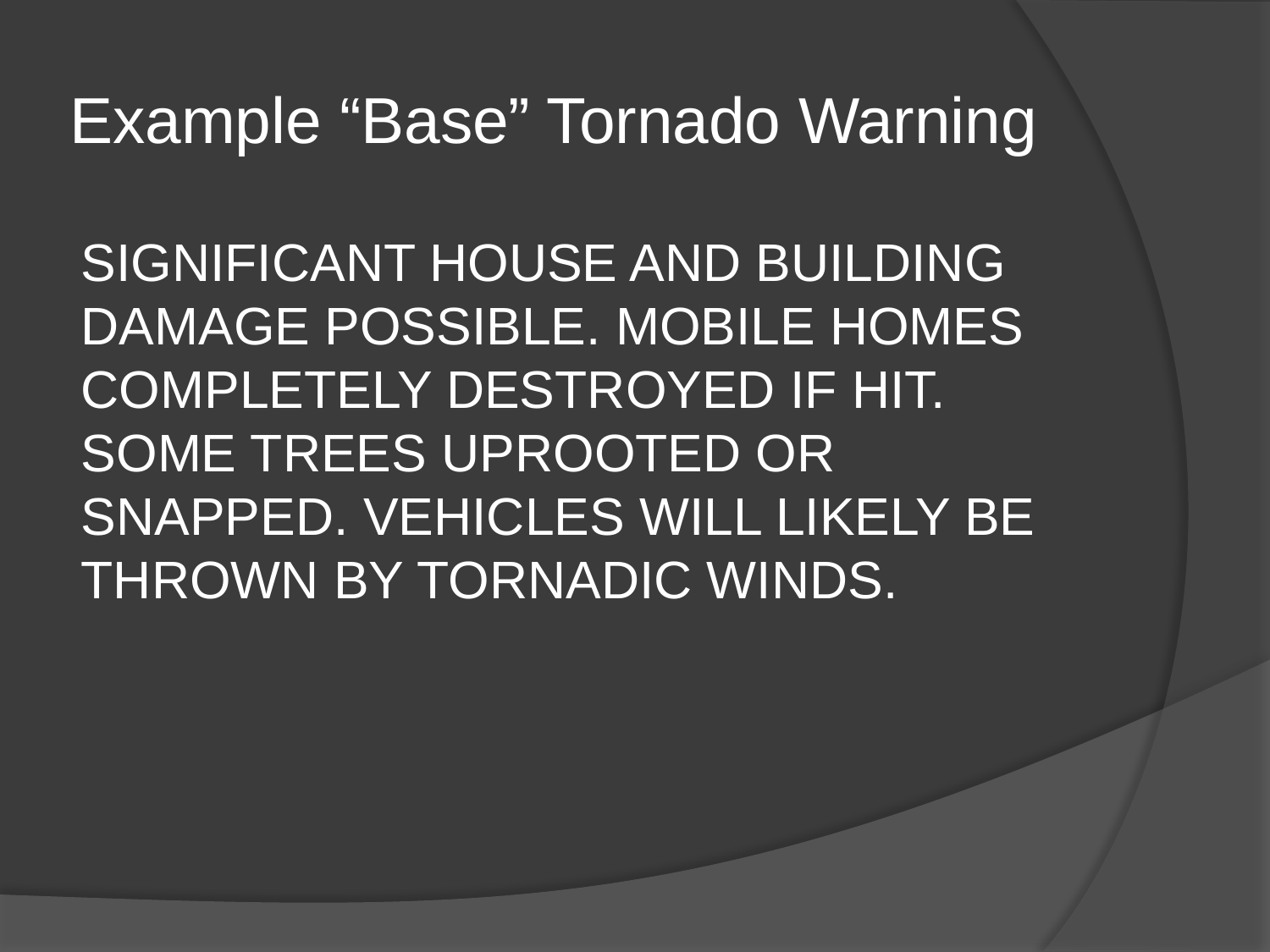

# Example “Base” Tornado Warning
SIGNIFICANT HOUSE AND BUILDING DAMAGE POSSIBLE. MOBILE HOMES COMPLETELY DESTROYED IF HIT. SOME TREES UPROOTED OR SNAPPED. VEHICLES WILL LIKELY BE THROWN BY TORNADIC WINDS.